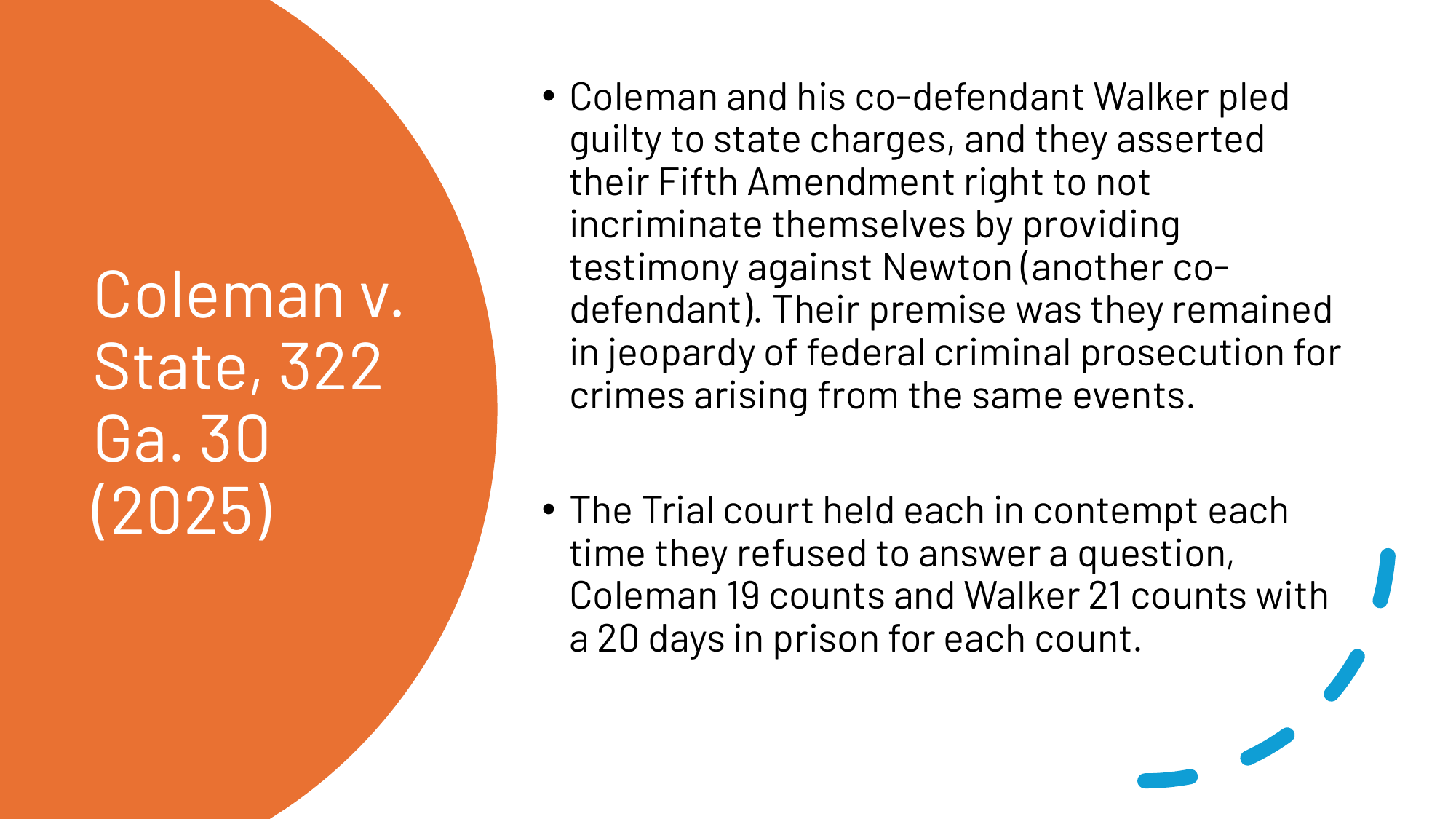

Coleman and his co-defendant Walker pled guilty to state charges, and they asserted their Fifth Amendment right to not incriminate themselves by providing testimony against Newton (another co-defendant). Their premise was they remained in jeopardy of federal criminal prosecution for crimes arising from the same events.

The Trial court held each in contempt each time they refused to answer a question, Coleman 19 counts and Walker 21 counts with a 20 days in prison for each count.

# Coleman v. State, 322 Ga. 30 (2025)